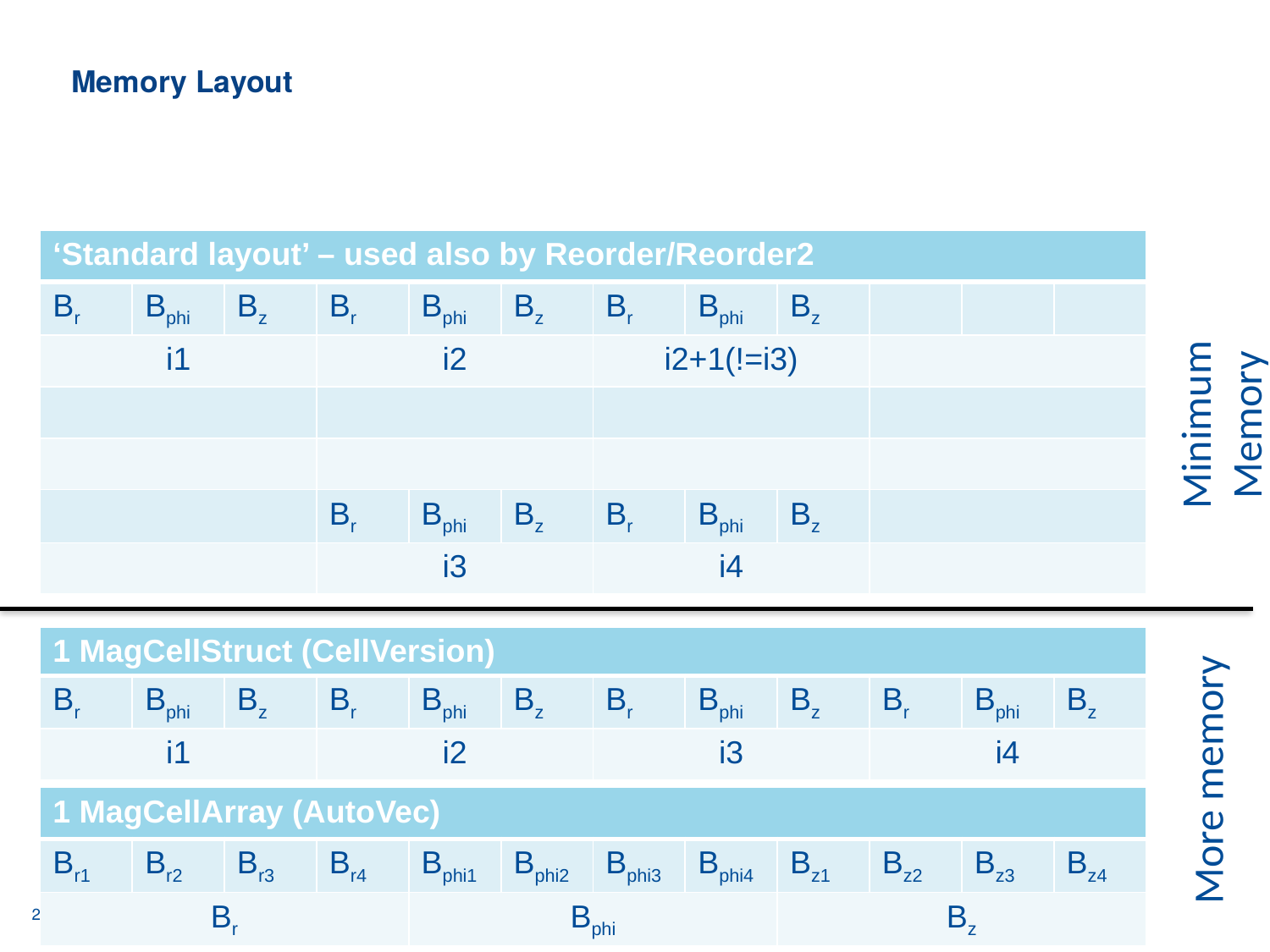

# Memory Layout
| ‘Standard layout’ – used also by Reorder/Reorder2 |  |  |  |  |  |  |  |  |  |  |  |
| --- | --- | --- | --- | --- | --- | --- | --- | --- | --- | --- | --- |
| Br | Bphi | Bz | Br | Bphi | Bz | Br | Bphi | Bz |  |  |  |
| i1 |  |  | i2 |  |  | i2+1(!=i3) |  |  |  |  |  |
|  |  |  |  |  |  |  |  |  |  |  |  |
|  |  |  |  |  |  |  |  |  |  |  |  |
|  |  |  | Br | Bphi | Bz | Br | Bphi | Bz |  |  |  |
|  |  |  | i3 |  |  | i4 |  |  |  |  |  |
Minimum Memory
More memory
| 1 MagCellStruct (CellVersion) |  |  |  |  |  |  |  |  |  |  |  |
| --- | --- | --- | --- | --- | --- | --- | --- | --- | --- | --- | --- |
| Br | Bphi | Bz | Br | Bphi | Bz | Br | Bphi | Bz | Br | Bphi | Bz |
| i1 |  |  | i2 |  |  | i3 |  |  | i4 |  |  |
| 1 MagCellArray (AutoVec) |  |  |  |  |  |  |  |  |  |  |  |
| --- | --- | --- | --- | --- | --- | --- | --- | --- | --- | --- | --- |
| Br1 | Br2 | Br3 | Br4 | Bphi1 | Bphi2 | Bphi3 | Bphi4 | Bz1 | Bz2 | Bz3 | Bz4 |
| Br |  |  |  | Bphi |  |  |  | Bz |  |  |  |
28